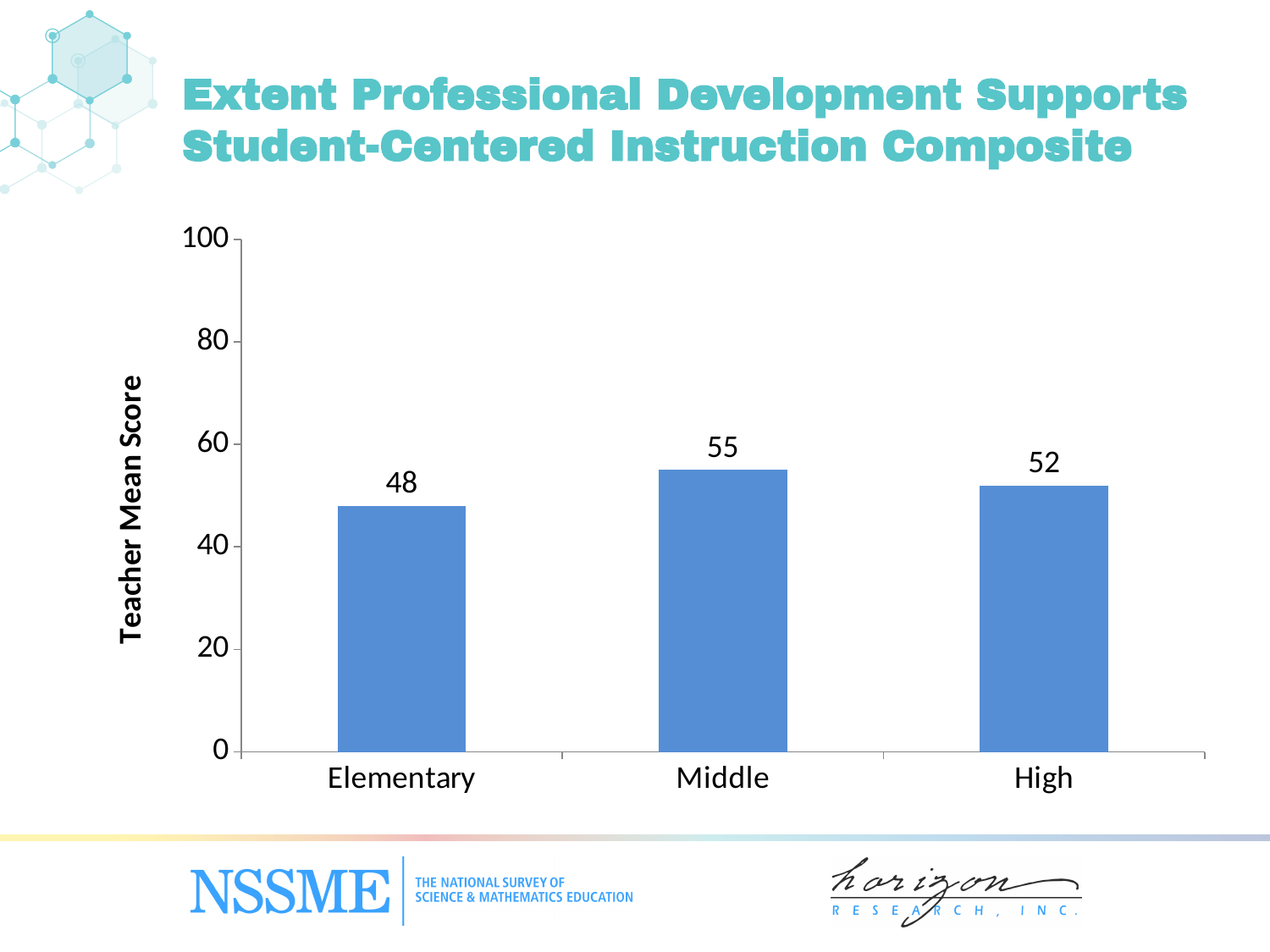

Extent Professional Development Supports Student-Centered Instruction Composite

### Chart

| Category | In the last 3 years |
|---|---|
| Elementary | 48.0 |
| Middle | 55.0 |
| High | 52.0 |